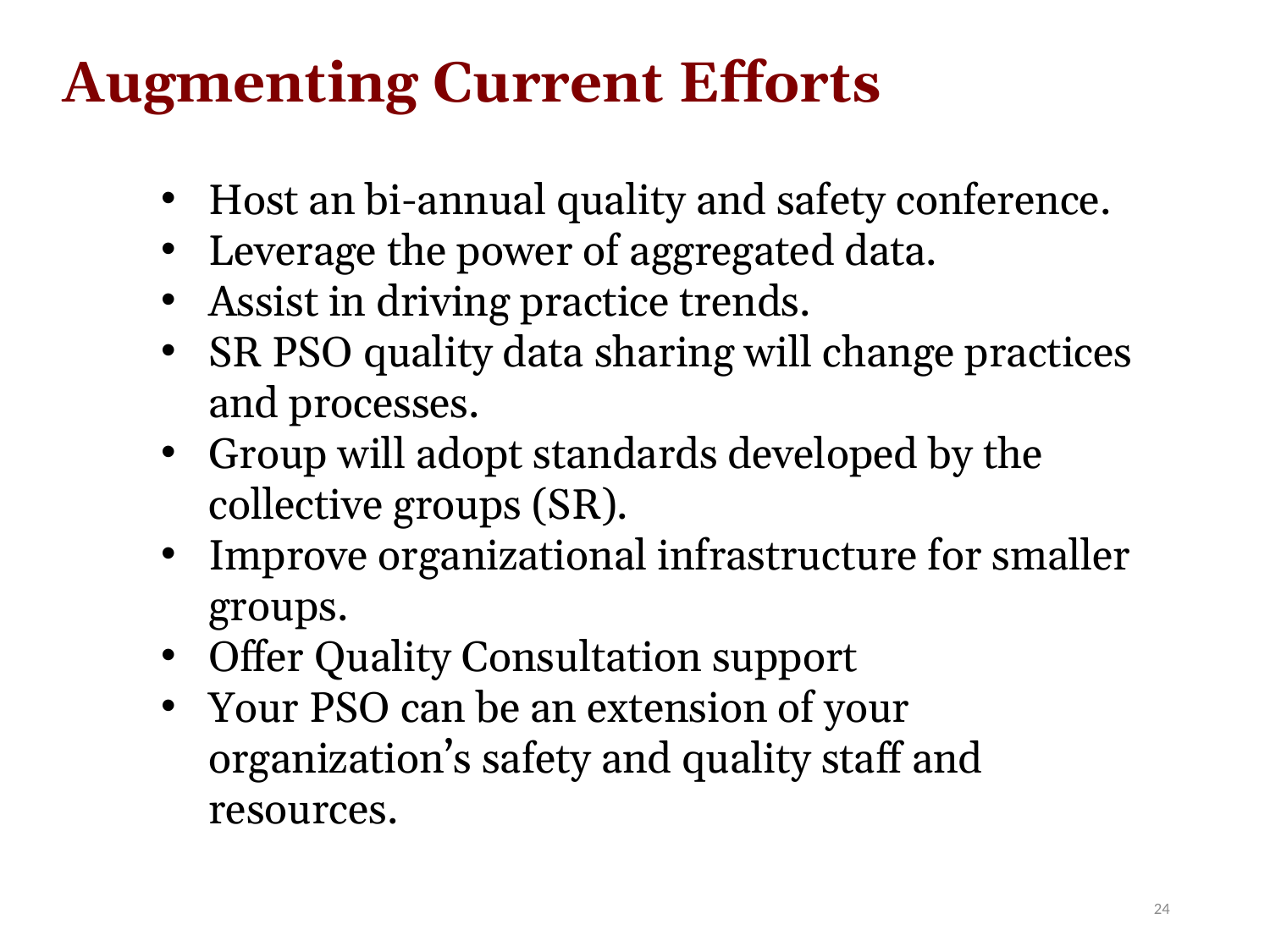

# Augmenting Current Efforts
Host an bi-annual quality and safety conference.
Leverage the power of aggregated data.
Assist in driving practice trends.
SR PSO quality data sharing will change practices and processes.
Group will adopt standards developed by the collective groups (SR).
Improve organizational infrastructure for smaller groups.
Offer Quality Consultation support
Your PSO can be an extension of your organization’s safety and quality staff and resources.

24